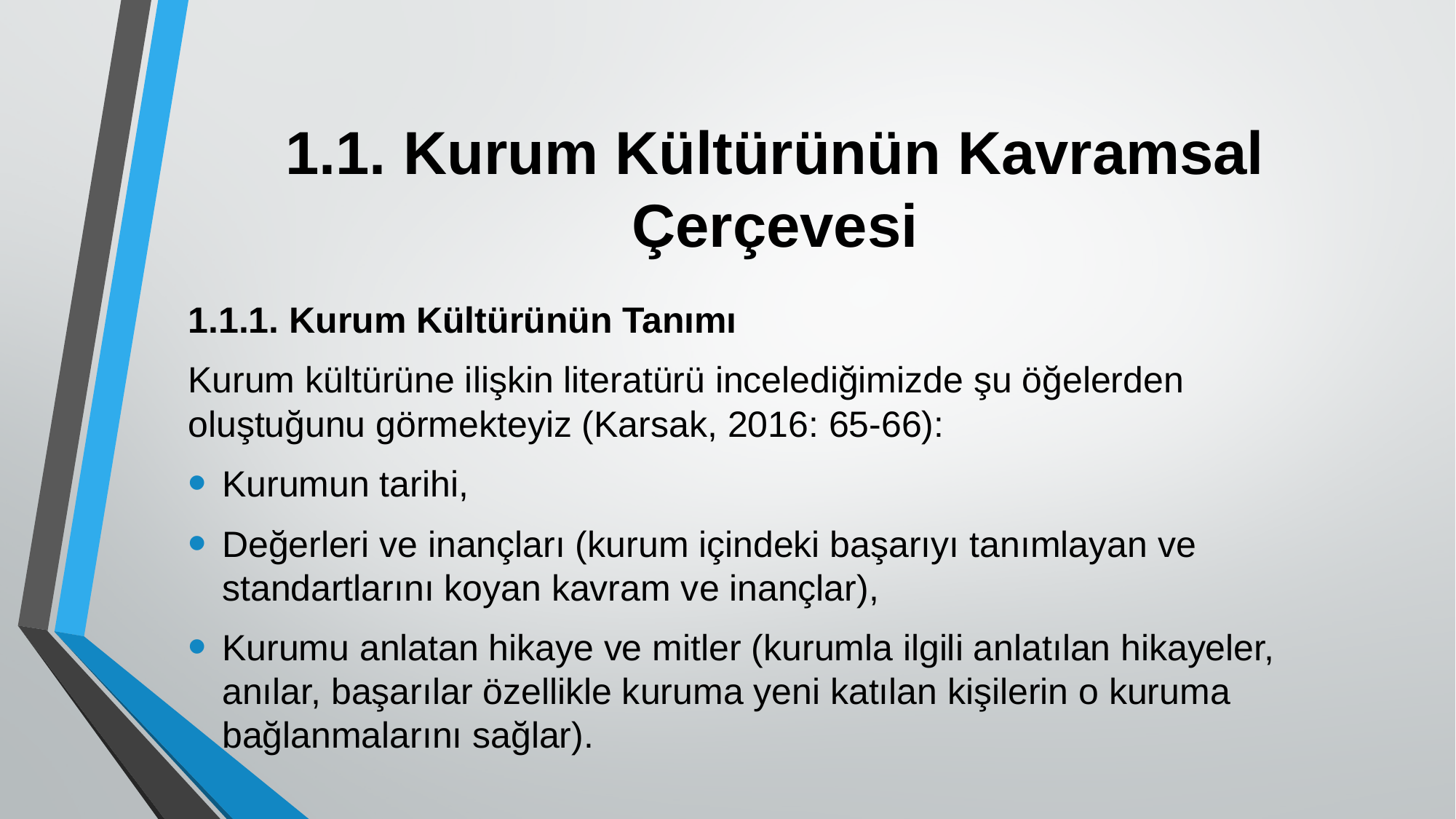

# 1.1. Kurum Kültürünün Kavramsal Çerçevesi
1.1.1. Kurum Kültürünün Tanımı
Kurum kültürüne ilişkin literatürü incelediğimizde şu öğelerden oluştuğunu görmekteyiz (Karsak, 2016: 65-66):
Kurumun tarihi,
Değerleri ve inançları (kurum içindeki başarıyı tanımlayan ve standartlarını koyan kavram ve inançlar),
Kurumu anlatan hikaye ve mitler (kurumla ilgili anlatılan hikayeler, anılar, başarılar özellikle kuruma yeni katılan kişilerin o kuruma bağlanmalarını sağlar).